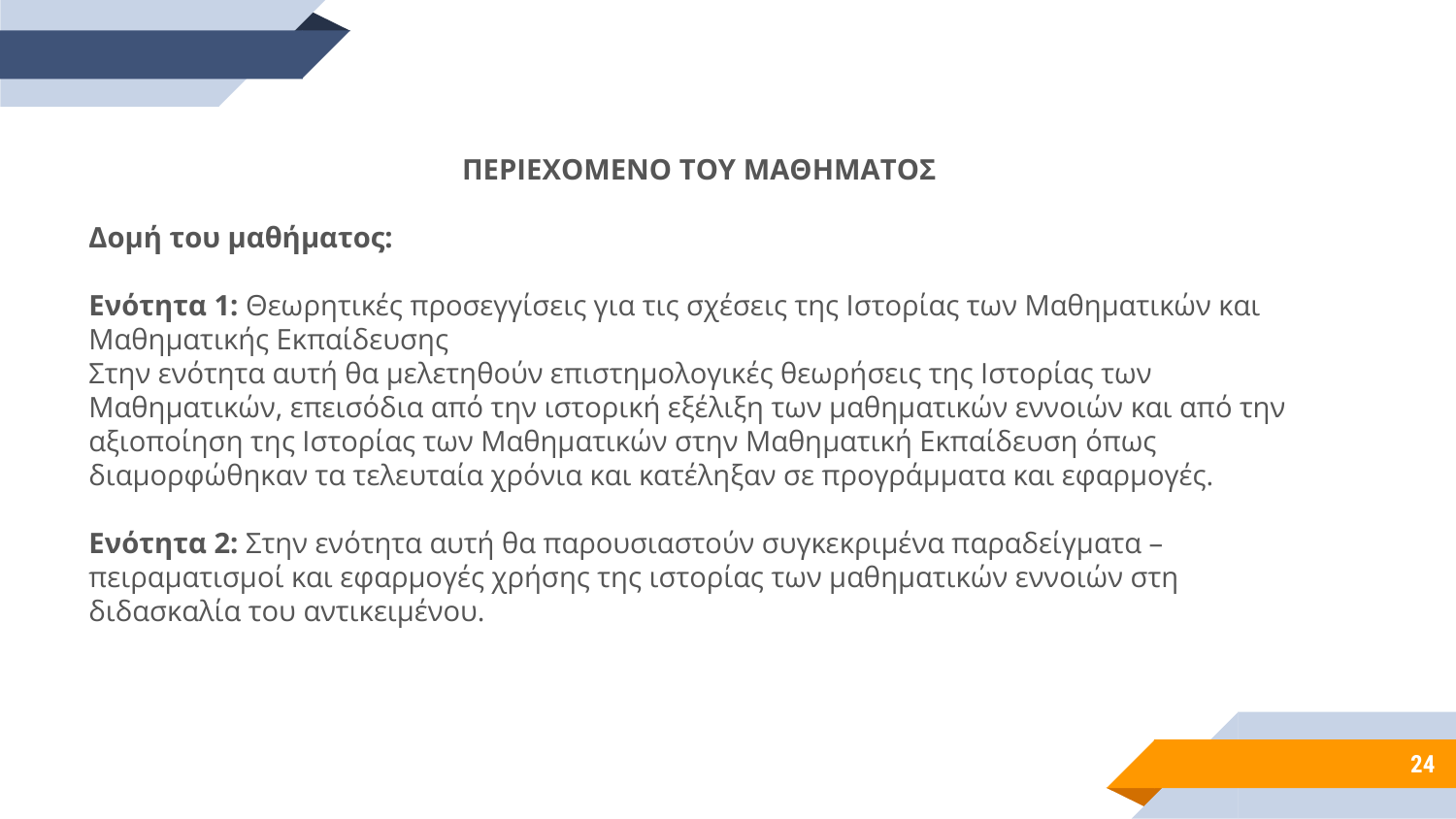

ΠΕΡΙΕΧΟΜΕΝΟ ΤΟΥ ΜΑΘΗΜΑΤΟΣ

Δομή του μαθήματος:

Ενότητα 1: Θεωρητικές προσεγγίσεις για τις σχέσεις της Ιστορίας των Μαθηματικών και Μαθηματικής Εκπαίδευσης
Στην ενότητα αυτή θα μελετηθούν επιστημολογικές θεωρήσεις της Ιστορίας των Μαθηματικών, επεισόδια από την ιστορική εξέλιξη των μαθηματικών εννοιών και από την αξιοποίηση της Ιστορίας των Μαθηματικών στην Μαθηματική Εκπαίδευση όπως διαμορφώθηκαν τα τελευταία χρόνια και κατέληξαν σε προγράμματα και εφαρμογές.

Ενότητα 2: Στην ενότητα αυτή θα παρουσιαστούν συγκεκριμένα παραδείγματα – πειραματισμοί και εφαρμογές χρήσης της ιστορίας των μαθηματικών εννοιών στη διδασκαλία του αντικειμένου.

24